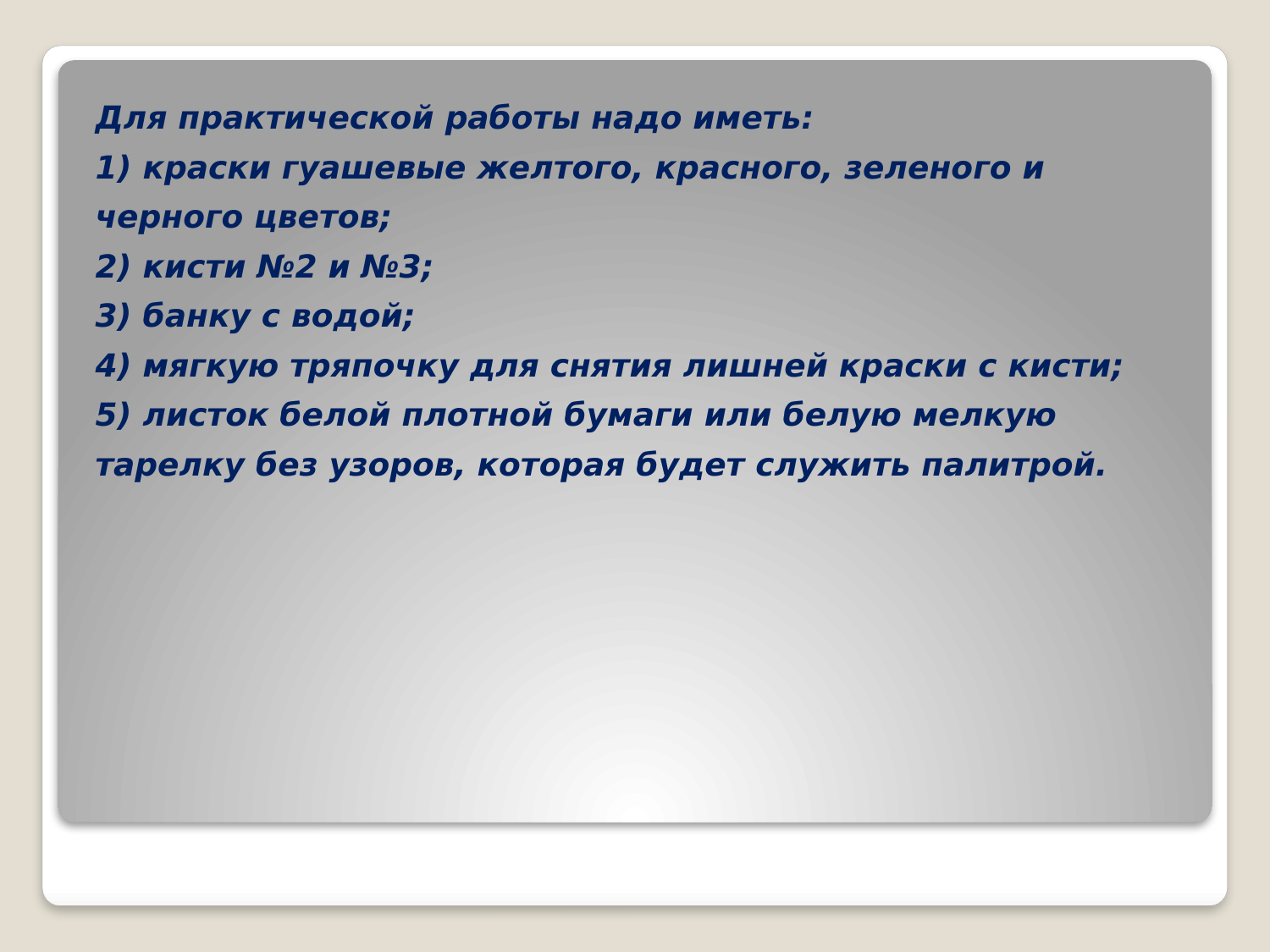

Для практической работы надо иметь:
1) краски гуашевые желтого, красного, зеленого и черного цветов;
2) кисти №2 и №3;
3) банку с водой;
4) мягкую тряпочку для снятия лишней краски с кисти;
5) листок белой плотной бумаги или белую мелкую тарелку без узоров, которая будет служить палитрой.